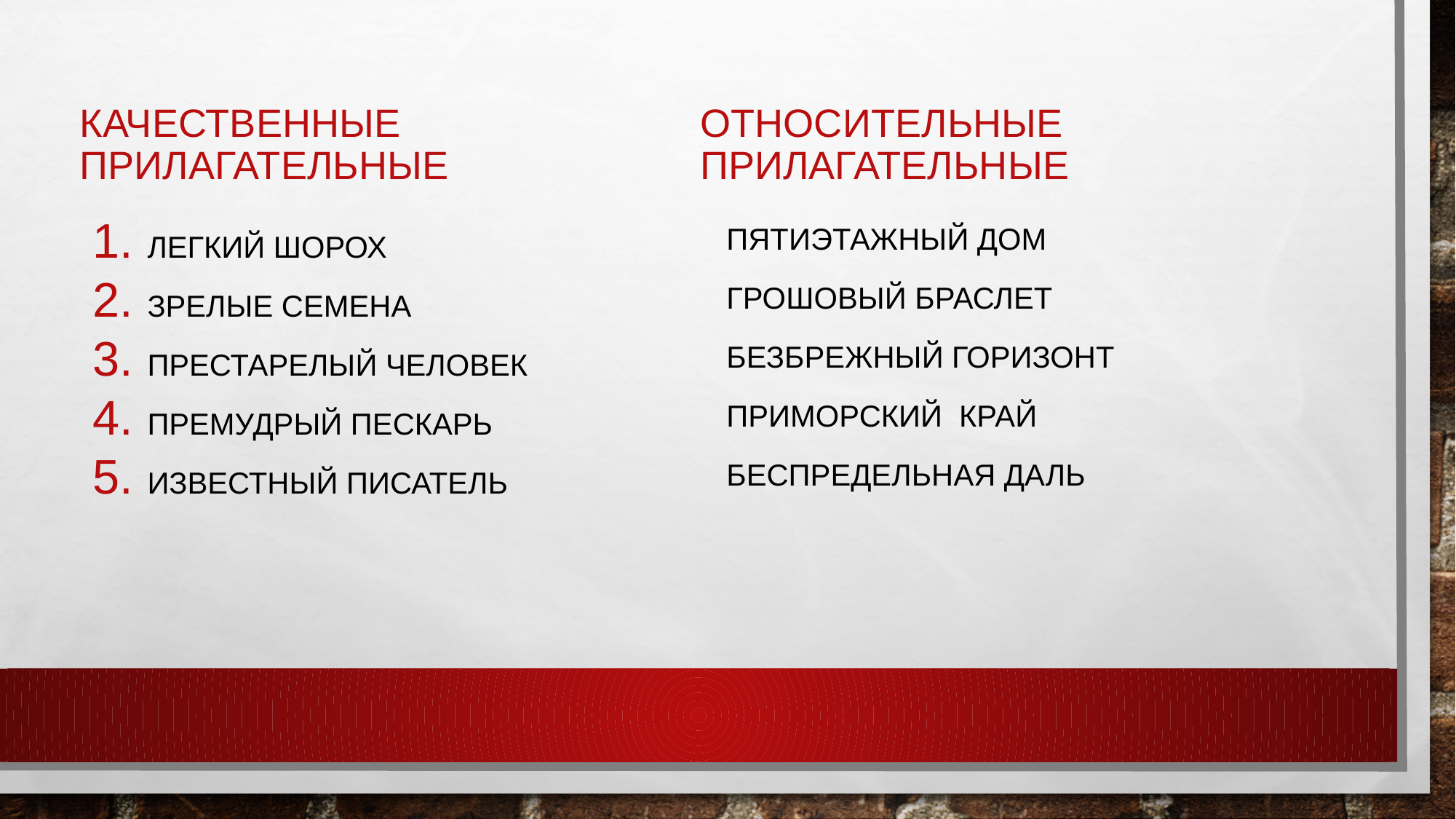

Качественные прилагательные
Относительные прилагательные
Пятиэтажный дом
Грошовый браслет
Безбрежный горизонт
Приморский  край
Беспредельная даль

Легкий шорох
Зрелые семена
Престарелый человек
Премудрый пескарь
Известный писатель